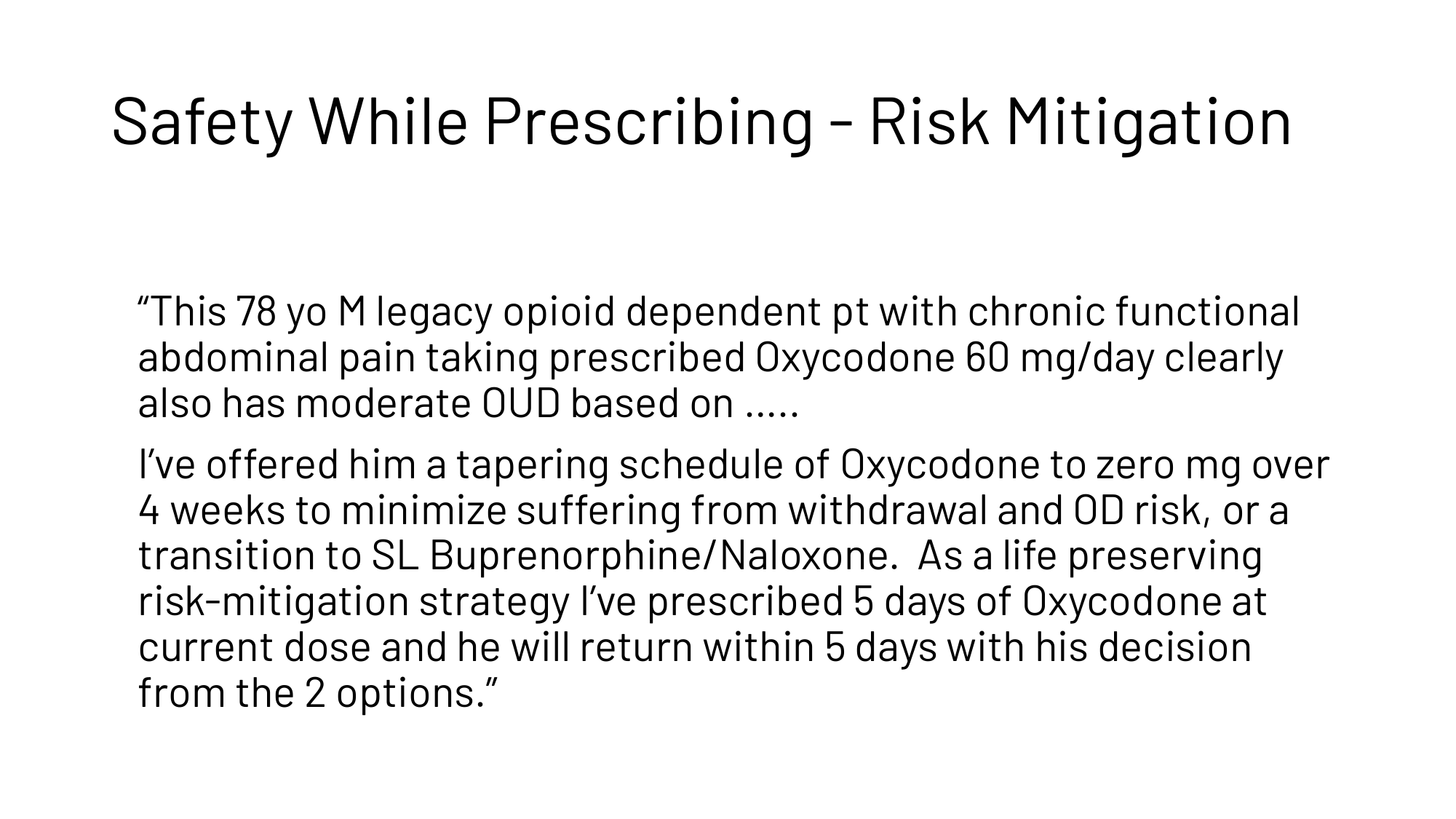

# Safety While Prescribing - Risk Mitigation

“This 78 yo M legacy opioid dependent pt with chronic functional abdominal pain taking prescribed Oxycodone 60 mg/day clearly also has moderate OUD based on …..
I’ve offered him a tapering schedule of Oxycodone to zero mg over 4 weeks to minimize suffering from withdrawal and OD risk, or a transition to SL Buprenorphine/Naloxone.  As a life preserving risk-mitigation strategy I’ve prescribed 5 days of Oxycodone at current dose and he will return within 5 days with his decision from the 2 options.”